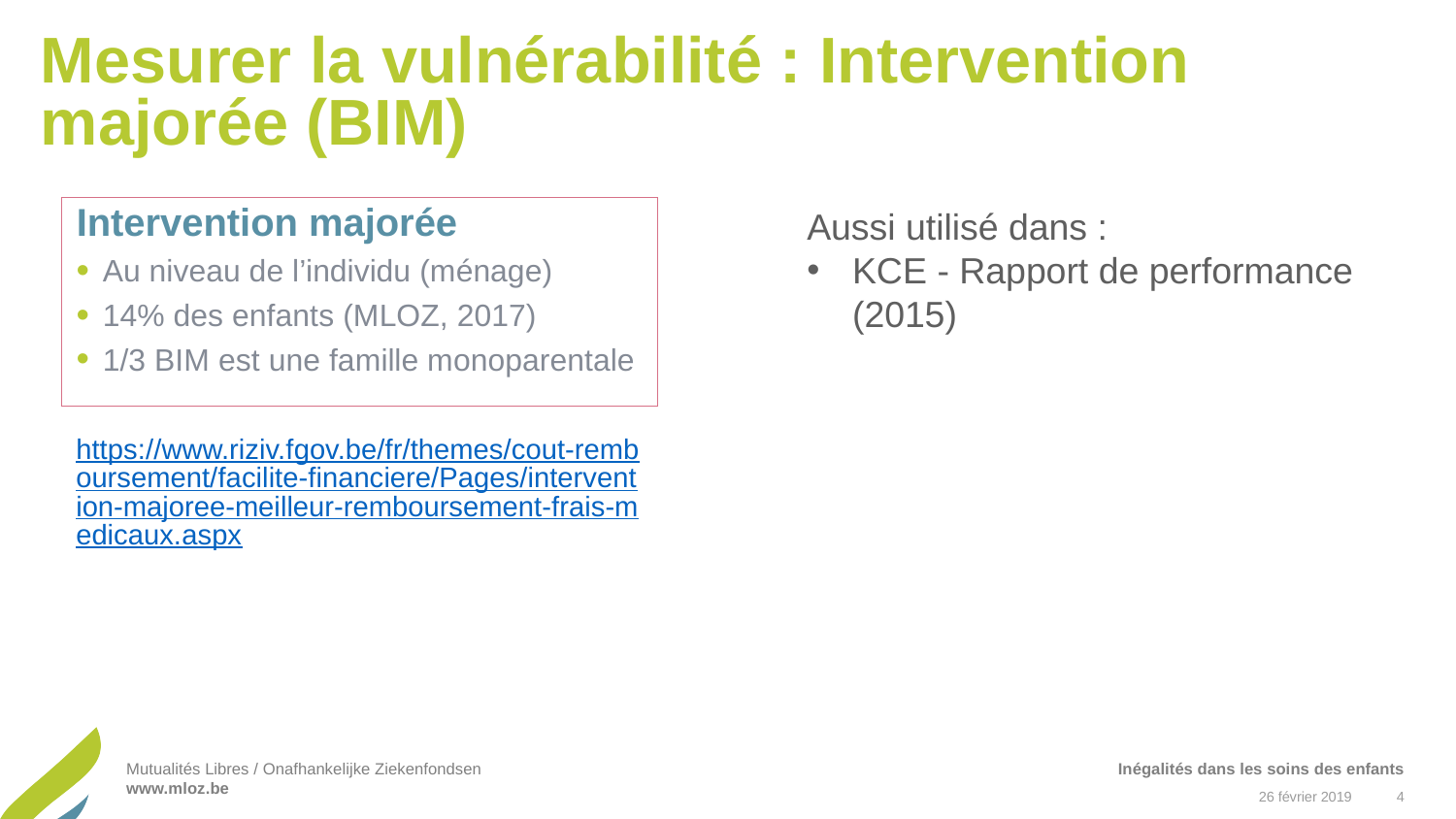

# Mesurer la vulnérabilité : Intervention majorée (BIM)
Aussi utilisé dans :
KCE - Rapport de performance (2015)

Intervention majorée
Au niveau de l’individu (ménage)
14% des enfants (MLOZ, 2017)
1/3 BIM est une famille monoparentale
https://www.riziv.fgov.be/fr/themes/cout-remboursement/facilite-financiere/Pages/intervention-majoree-meilleur-remboursement-frais-medicaux.aspx
Inégalités dans les soins des enfants
26 février 2019
4